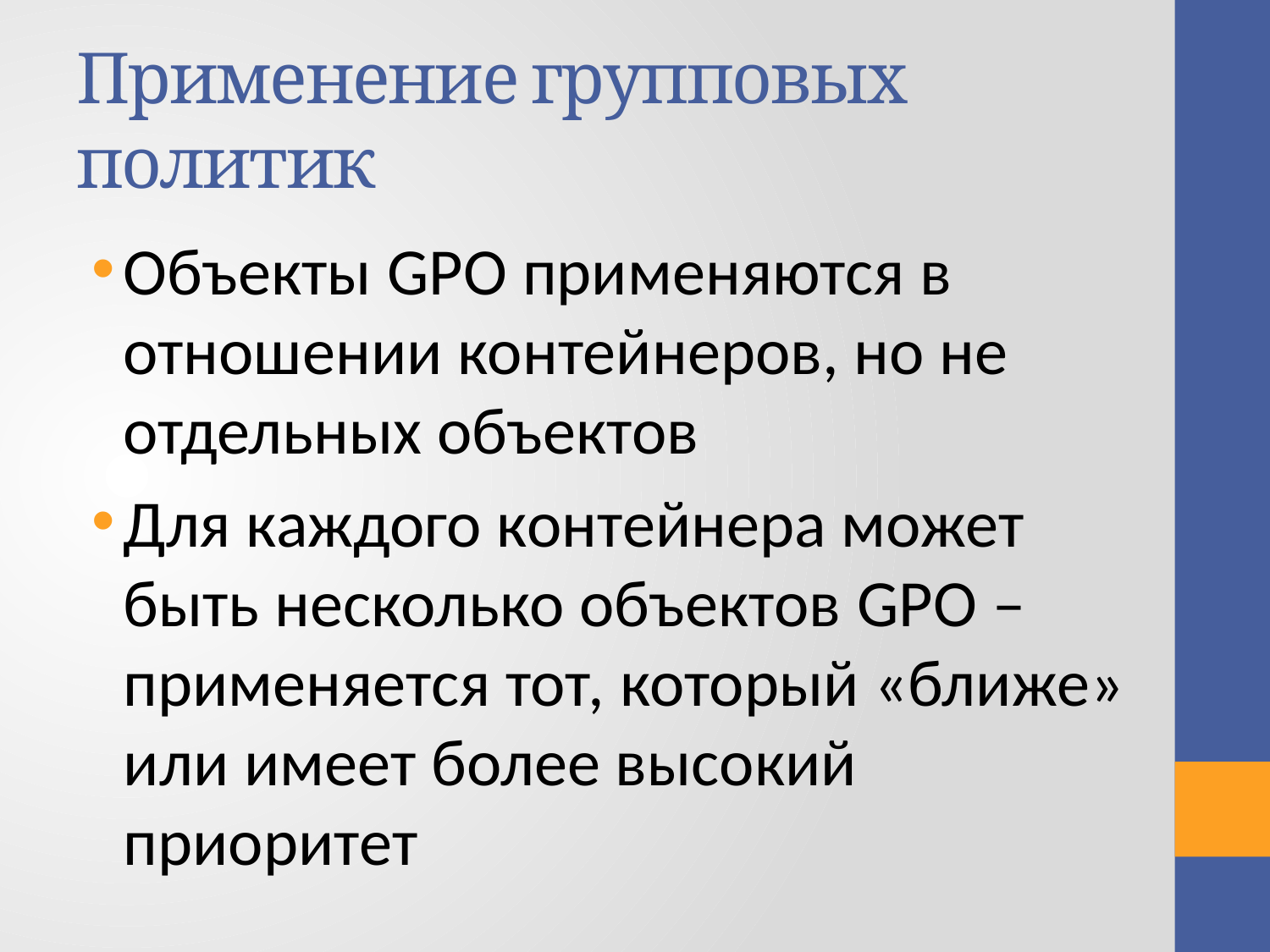

# Применение групповых политик
Объекты GPO применяются в отношении контейнеров, но не отдельных объектов
Для каждого контейнера может быть несколько объектов GPO – применяется тот, который «ближе» или имеет более высокий приоритет